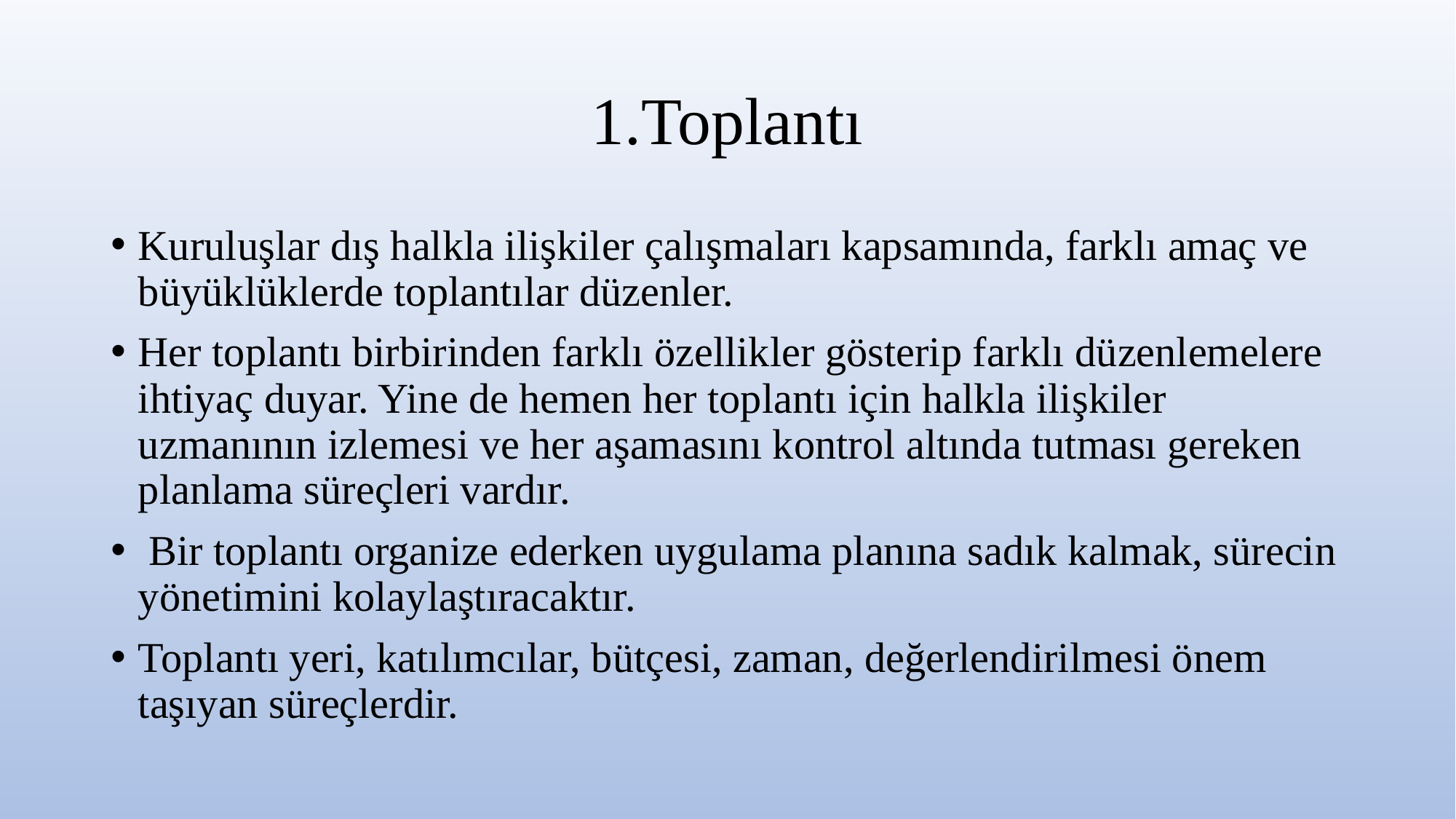

# 1.Toplantı
Kuruluşlar dış halkla ilişkiler çalışmaları kapsamında, farklı amaç ve büyüklüklerde toplantılar düzenler.
Her toplantı birbirinden farklı özellikler gösterip farklı düzenlemelere ihtiyaç duyar. Yine de hemen her toplantı için halkla ilişkiler uzmanının izlemesi ve her aşamasını kontrol altında tutması gereken planlama süreçleri vardır.
 Bir toplantı organize ederken uygulama planına sadık kalmak, sürecin yönetimini kolaylaştıracaktır.
Toplantı yeri, katılımcılar, bütçesi, zaman, değerlendirilmesi önem taşıyan süreçlerdir.